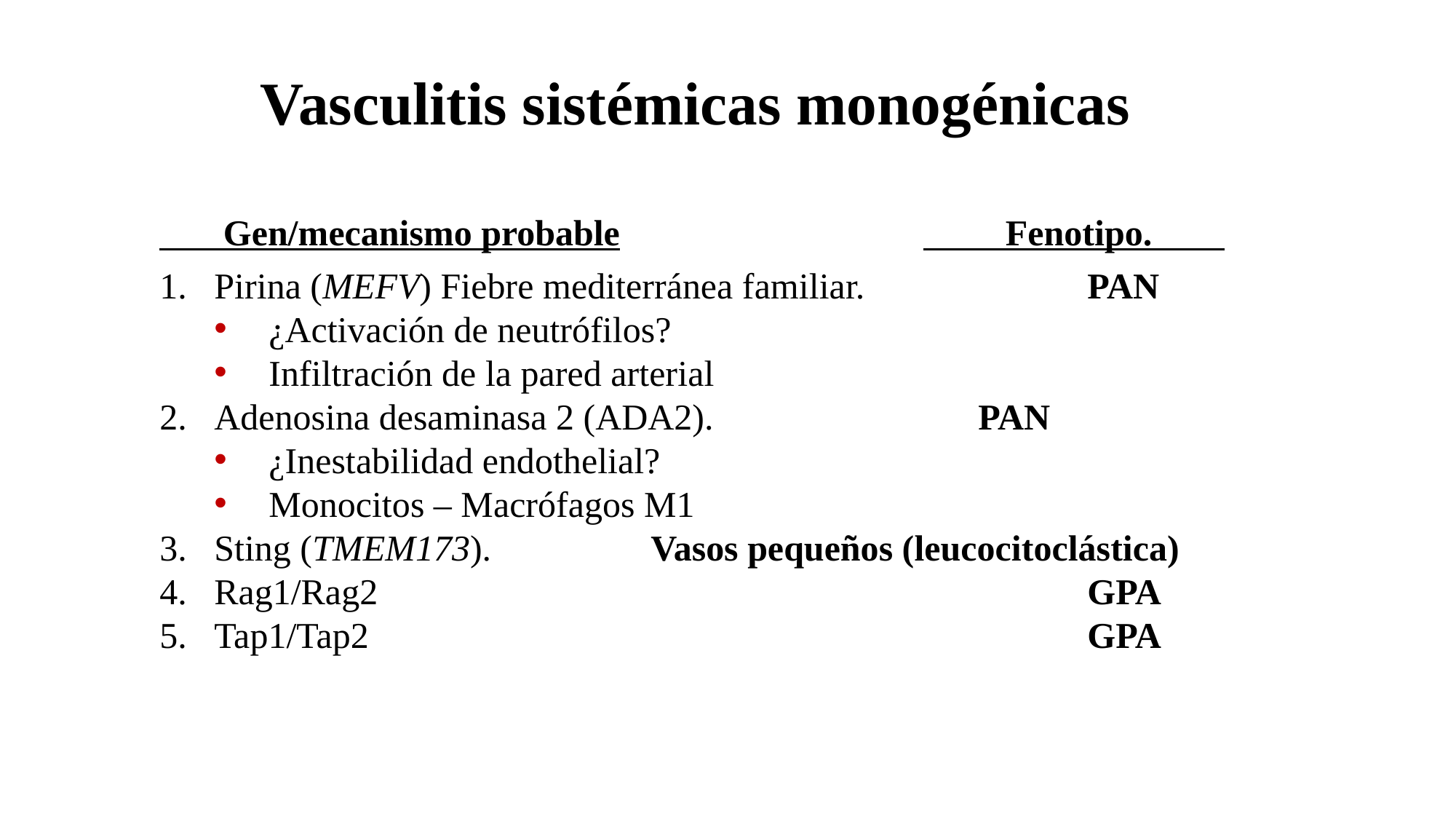

Vasculitis sistémicas monogénicas

       Gen/mecanismo probable			         Fenotipo.        .
Pirina (MEFV) Fiebre mediterránea familiar. 		PAN
¿Activación de neutrófilos?
Infiltración de la pared arterial
Adenosina desaminasa 2 (ADA2). 			PAN
¿Inestabilidad endothelial?
Monocitos – Macrófagos M1
Sting (TMEM173). 		Vasos pequeños (leucocitoclástica)
Rag1/Rag2							GPA
Tap1/Tap2							GPA